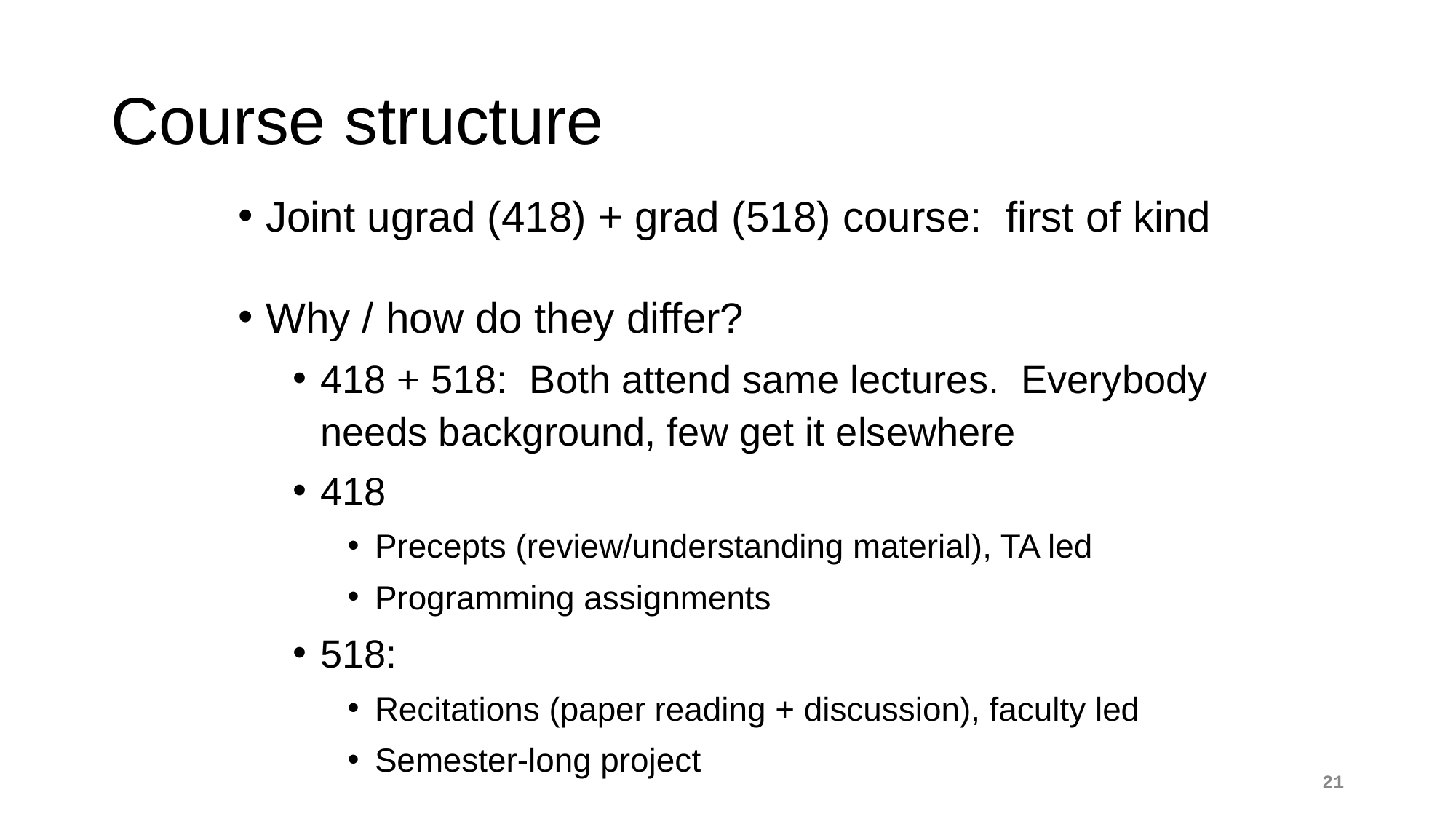

# Course structure
Joint ugrad (418) + grad (518) course:  first of kind
Why / how do they differ?
418 + 518:  Both attend same lectures.  Everybody needs background, few get it elsewhere
418
Precepts (review/understanding material), TA led
Programming assignments
518:
Recitations (paper reading + discussion), faculty led
Semester-long project

21